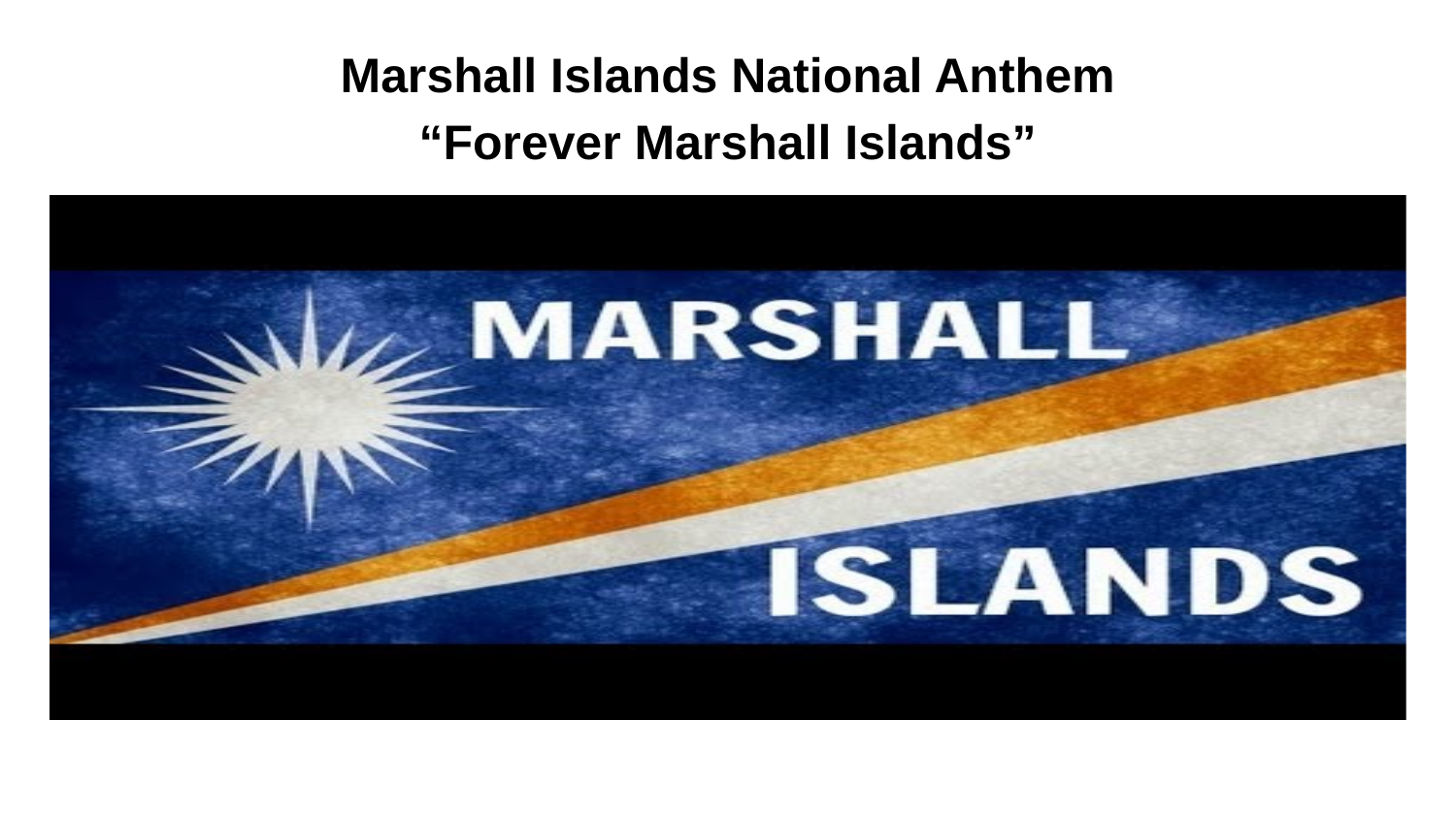

# Marshall Islands National Anthem
“Forever Marshall Islands”